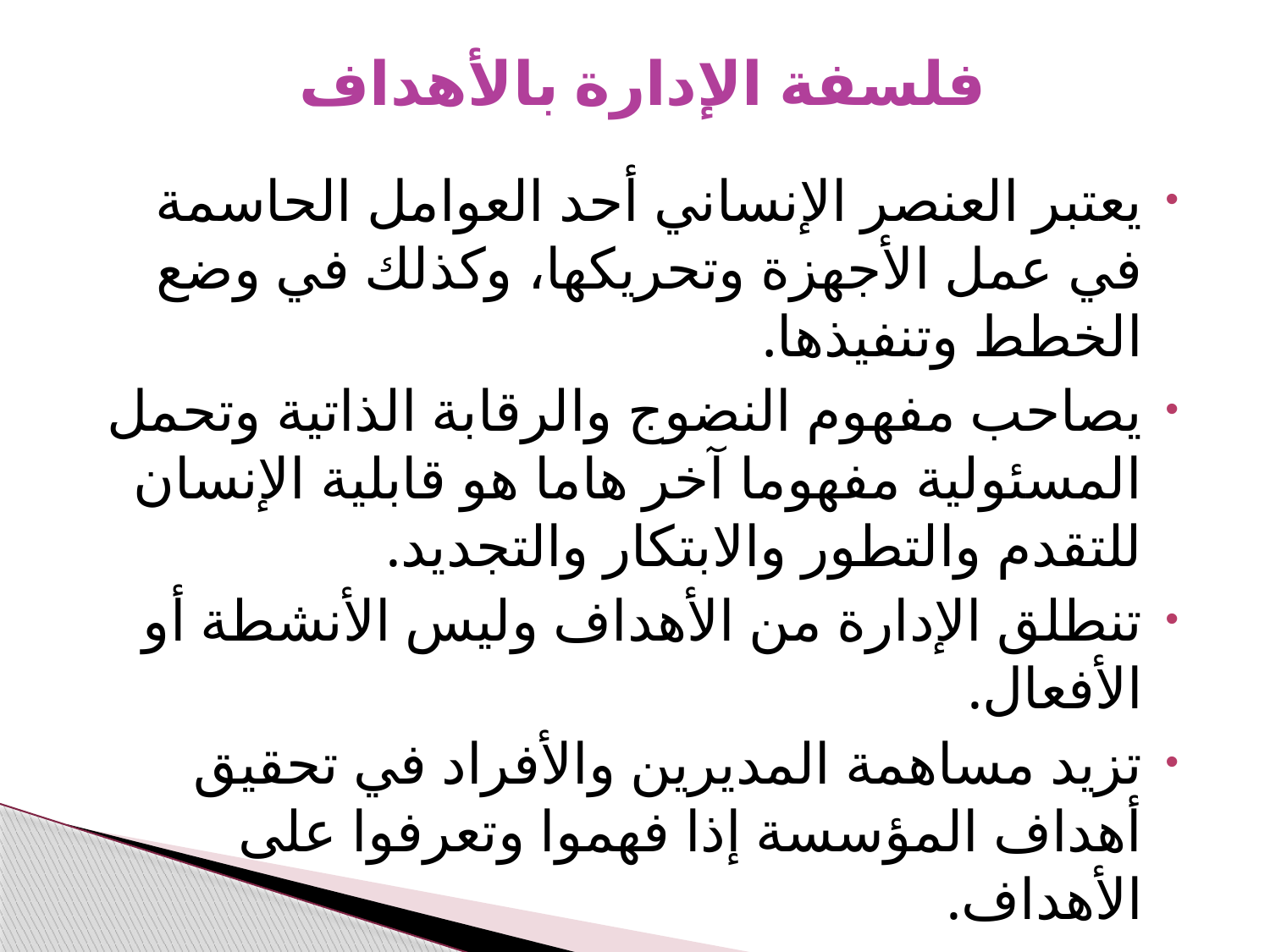

# فلسفة الإدارة بالأهداف
يعتبر العنصر الإنساني أحد العوامل الحاسمة في عمل الأجهزة وتحريكها، وكذلك في وضع الخطط وتنفيذها.
يصاحب مفهوم النضوج والرقابة الذاتية وتحمل المسئولية مفهوما آخر هاما هو قابلية الإنسان للتقدم والتطور والابتكار والتجديد.
تنطلق الإدارة من الأهداف وليس الأنشطة أو الأفعال.
تزيد مساهمة المديرين والأفراد في تحقيق أهداف المؤسسة إذا فهموا وتعرفوا على الأهداف.